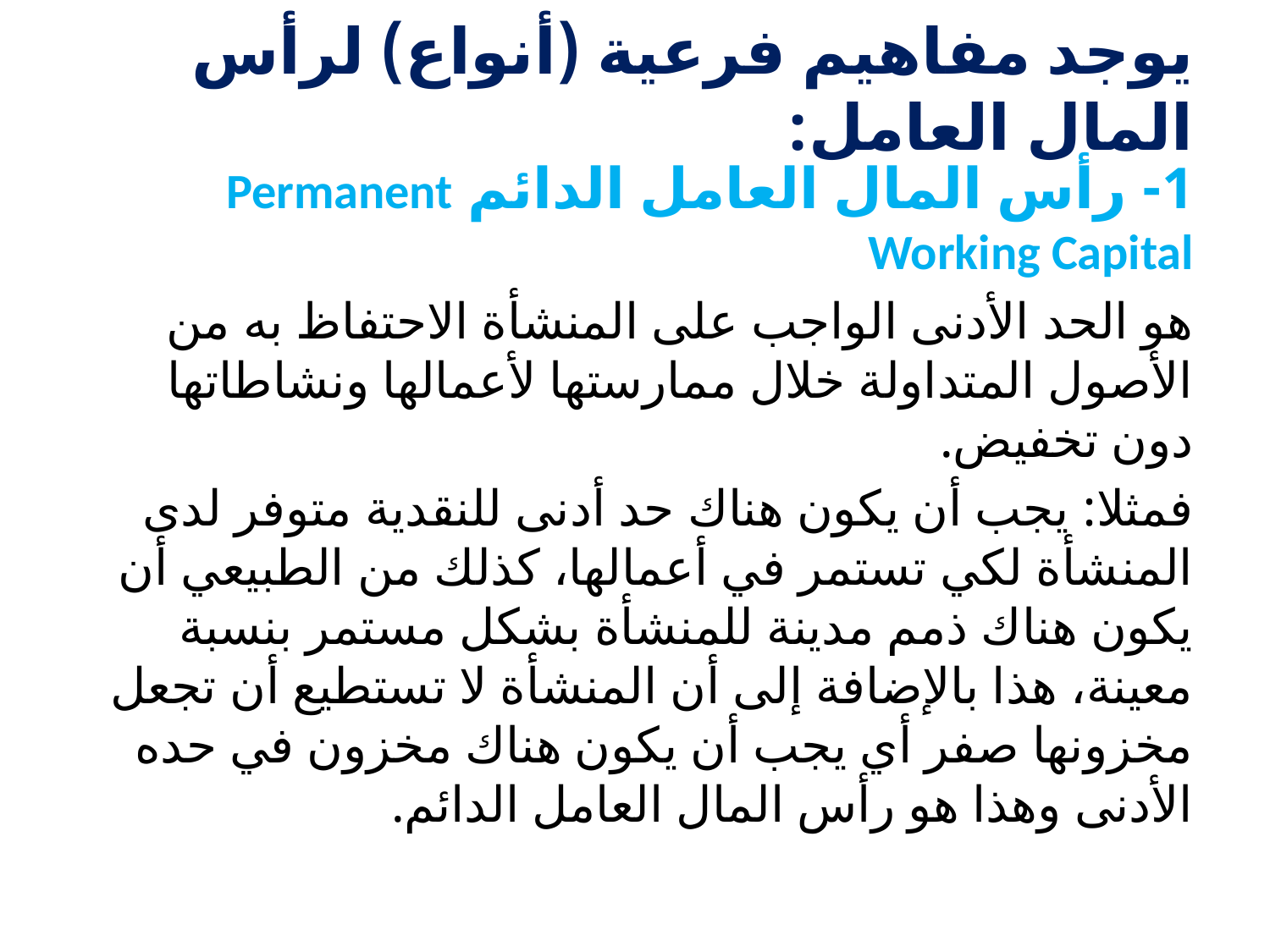

# يوجد مفاهيم فرعية (أنواع) لرأس المال العامل:
1- رأس المال العامل الدائم Permanent Working Capital
هو الحد الأدنى الواجب على المنشأة الاحتفاظ به من الأصول المتداولة خلال ممارستها لأعمالها ونشاطاتها دون تخفيض.
فمثلا: يجب أن يكون هناك حد أدنى للنقدية متوفر لدى المنشأة لكي تستمر في أعمالها، كذلك من الطبيعي أن يكون هناك ذمم مدينة للمنشأة بشكل مستمر بنسبة معينة، هذا بالإضافة إلى أن المنشأة لا تستطيع أن تجعل مخزونها صفر أي يجب أن يكون هناك مخزون في حده الأدنى وهذا هو رأس المال العامل الدائم.